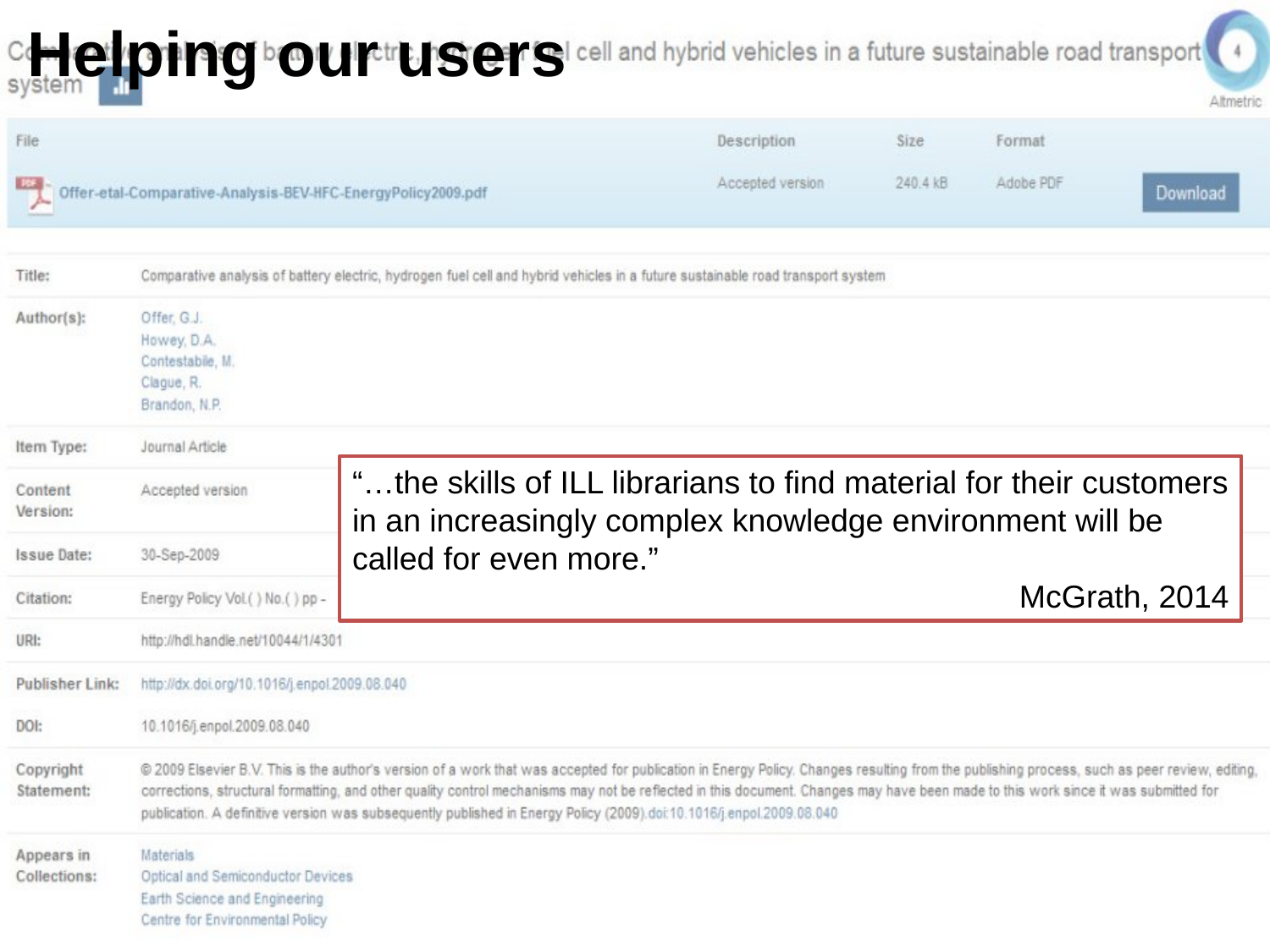

Helping our users
“…the skills of ILL librarians to find material for their customers
in an increasingly complex knowledge environment will be
called for even more.”
McGrath, 2014